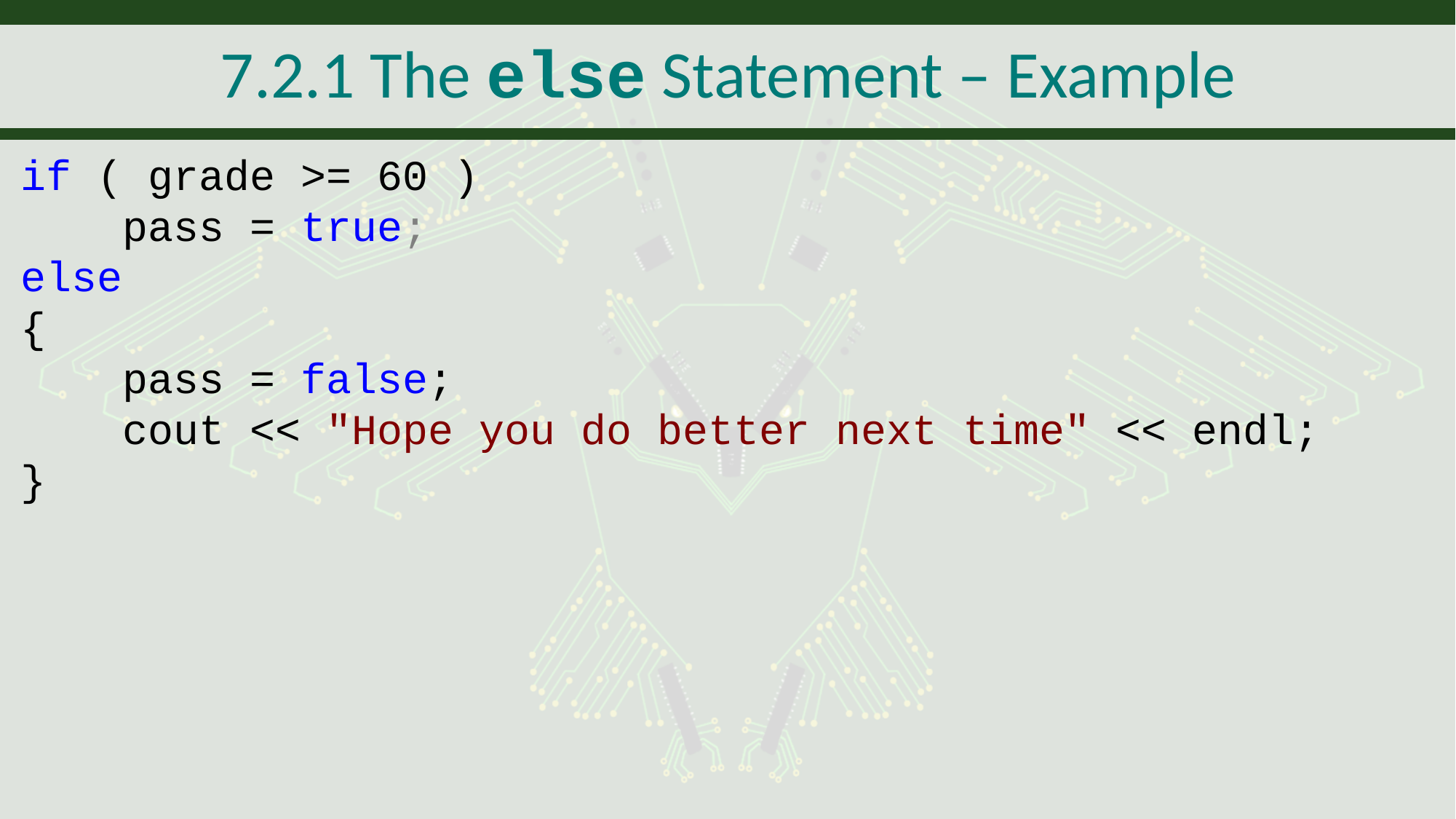

# 7.2.1 The else Statement – Example
if ( grade >= 60 )
    pass = true;
else
{
    pass = false;
    cout << "Hope you do better next time" << endl;
}